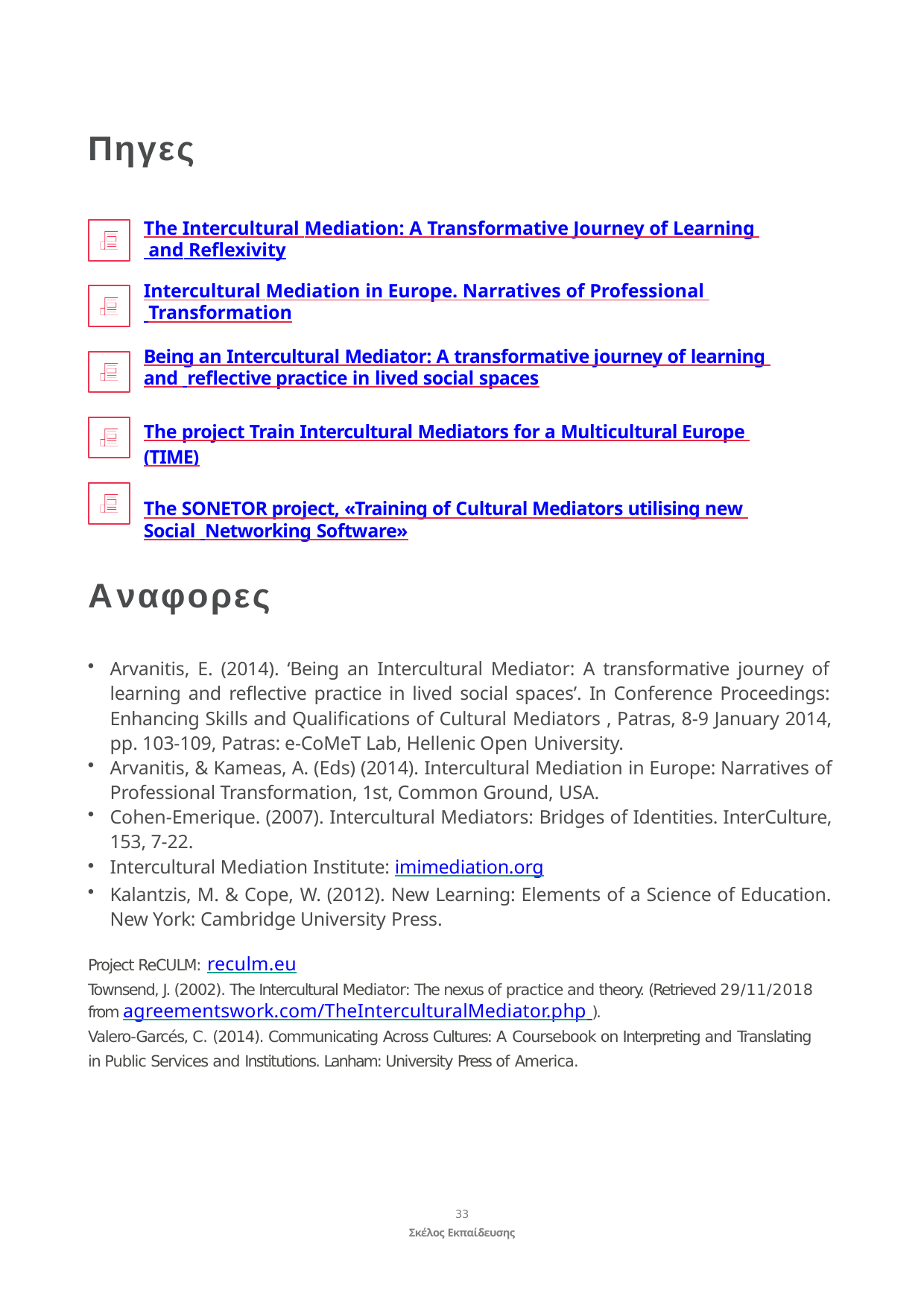

Πηγες
The Intercultural Mediation: A Transformative Journey of Learning  and Reflexivity
Intercultural Mediation in Europe. Narratives of Professional  Transformation
Being an Intercultural Mediator: A transformative journey of learning and  reflective practice in lived social spaces

The project Train Intercultural Mediators for a Multicultural Europe (TIME)

The SONETOR project, «Training of Cultural Mediators utilising new Social  Networking Software»

Αναφορες
Arvanitis, E. (2014). ‘Being an Intercultural Mediator: A transformative journey of  learning and reflective practice in lived social spaces’. In Conference Proceedings:  Enhancing Skills and Qualifications of Cultural Mediators , Patras, 8-9 January 2014,  pp. 103-109, Patras: e-CoMeT Lab, Hellenic Open University.
Arvanitis, & Kameas, A. (Eds) (2014). Intercultural Mediation in Europe: Narratives of  Professional Transformation, 1st, Common Ground, USA.
Cohen-Emerique. (2007). Intercultural Mediators: Bridges of Identities. InterCulture,  153, 7-22.
Intercultural Mediation Institute: imimediation.org
Kalantzis, M. & Cope, W. (2012). New Learning: Elements of a Science of Education.  New York: Cambridge University Press.

Project ReCULM: reculm.eu
Townsend, J. (2002). The Intercultural Mediator: The nexus of practice and theory. (Retrieved 29/11/2018  from agreementswork.com/TheInterculturalMediator.php ).
Valero-Garcés, C. (2014). Communicating Across Cultures: A Coursebook on Interpreting and Translating
in Public Services and Institutions. Lanham: University Press of America.
33
Σκέλος Εκπαίδευσης